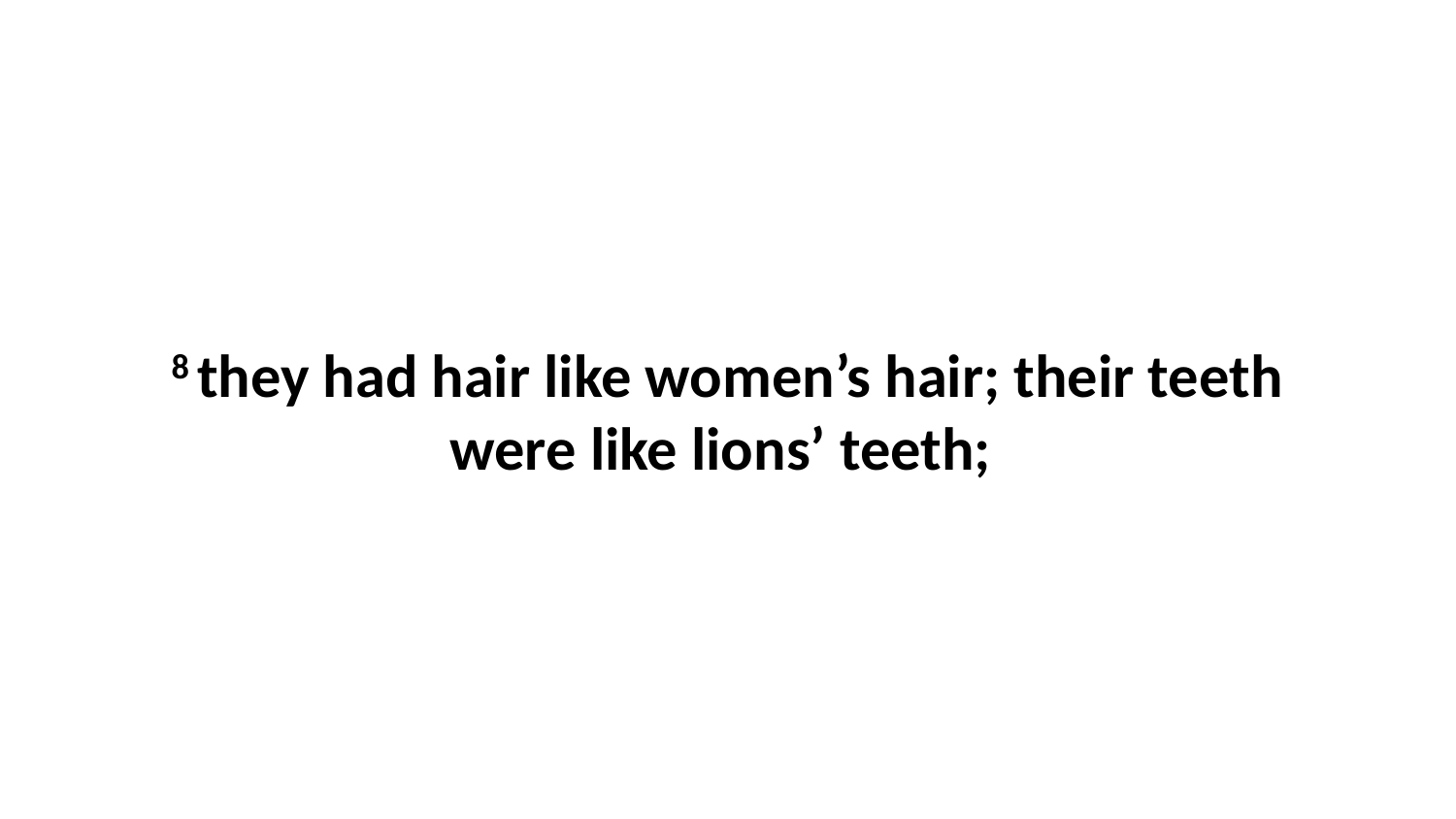

8 they had hair like women’s hair; their teeth were like lions’ teeth;